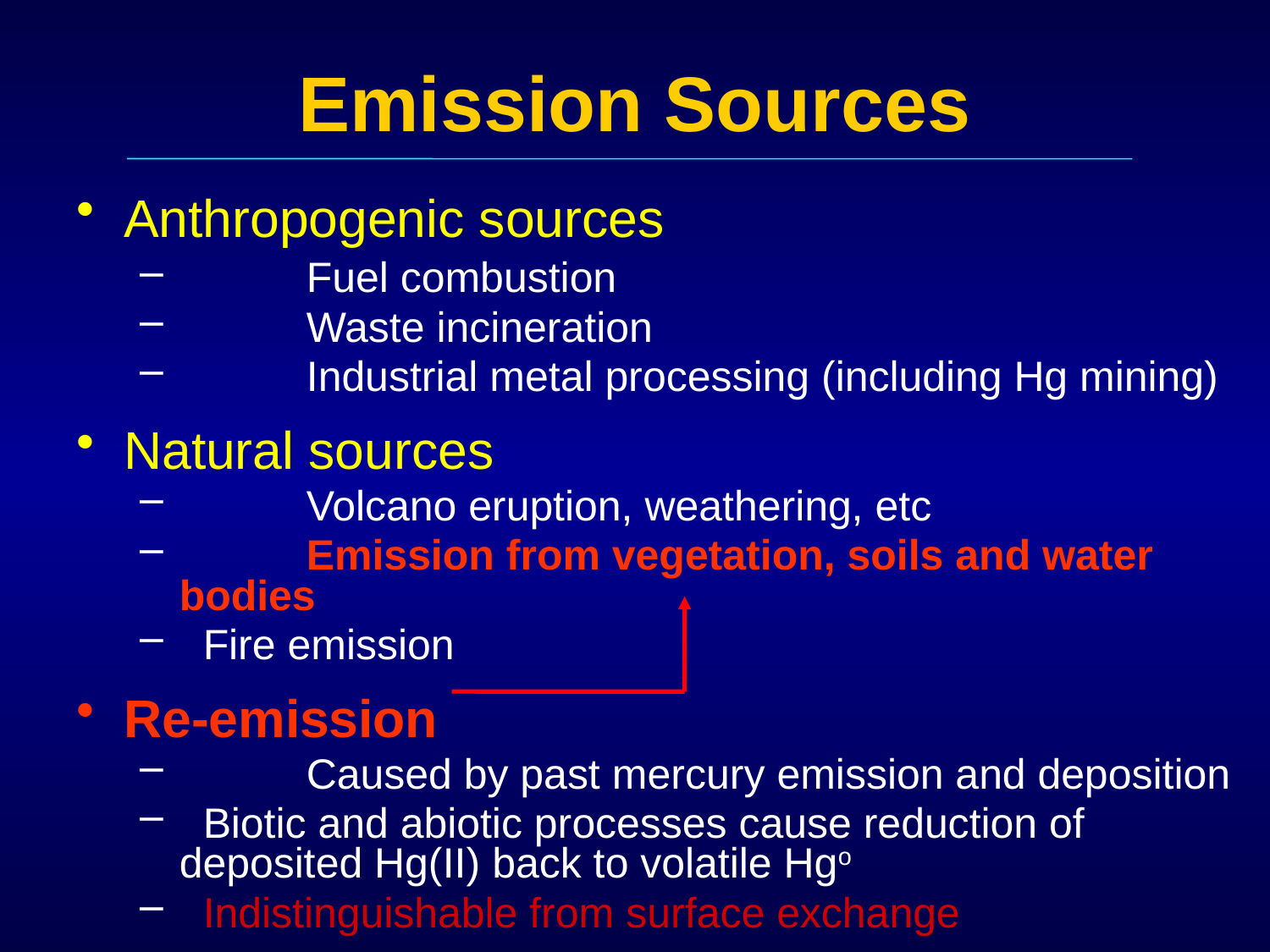

# Emission Sources

Anthropogenic sources
	Fuel combustion
	Waste incineration
	Industrial metal processing (including Hg mining)
Natural sources
	Volcano eruption, weathering, etc
	Emission from vegetation, soils and water bodies
  Fire emission
Re-emission
	Caused by past mercury emission and deposition
  Biotic and abiotic processes cause reduction of   	deposited Hg(II) back to volatile Hgo
  Indistinguishable from surface exchange